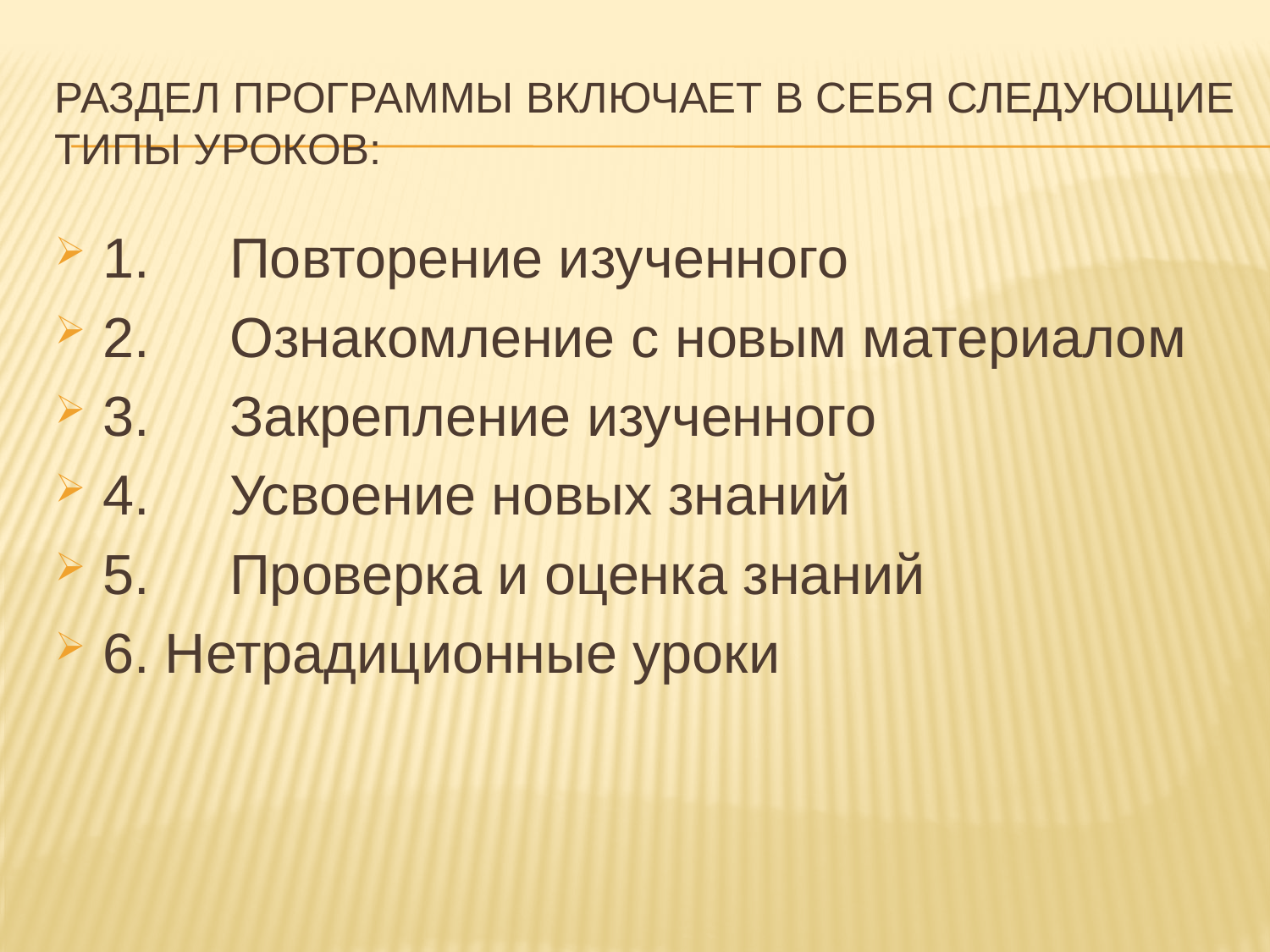

# Раздел программы включает в себя следующие типы уроков:
1.	Повторение изученного
2.	Ознакомление с новым материалом
3.	Закрепление изученного
4.	Усвоение новых знаний
5.	Проверка и оценка знаний
6. Нетрадиционные уроки